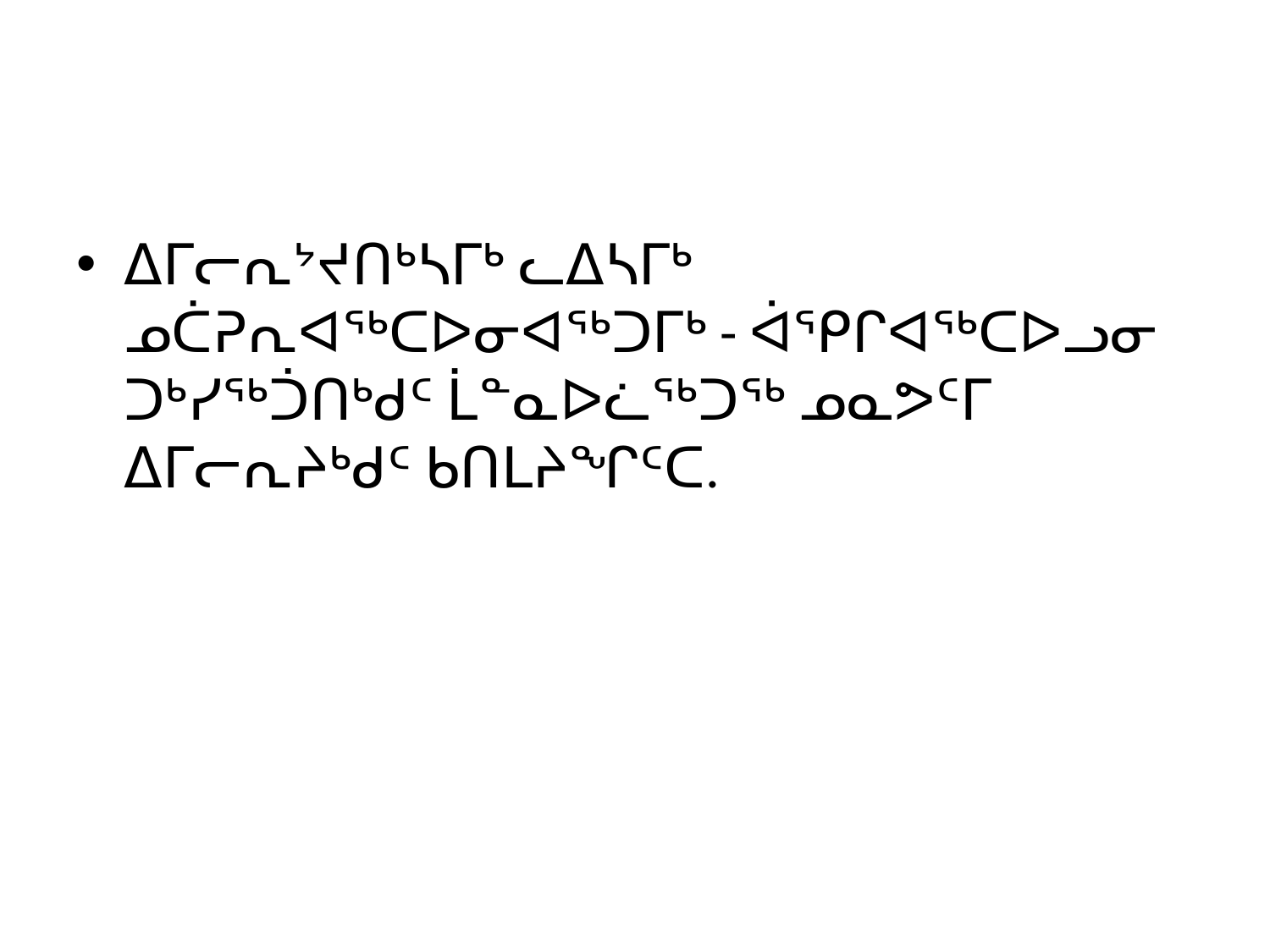

#
ᐃᒥᓕᕆᔾᔪᑎᒃᓴᒥᒃ ᓚᐃᓴᒥᒃ ᓄᑖᕈᕆᐊᖅᑕᐅᓂᐊᖅᑐᒥᒃ - ᐋᕿᒋᐊᖅᑕᐅᓗᓂ ᑐᒃᓯᖅᑑᑎᒃᑯᑦ ᒫᓐᓇᐅᓛᖅᑐᖅ ᓄᓇᕗᑦᒥ ᐃᒥᓕᕆᔨᒃᑯᑦ ᑲᑎᒪᔨᖏᑦᑕ.